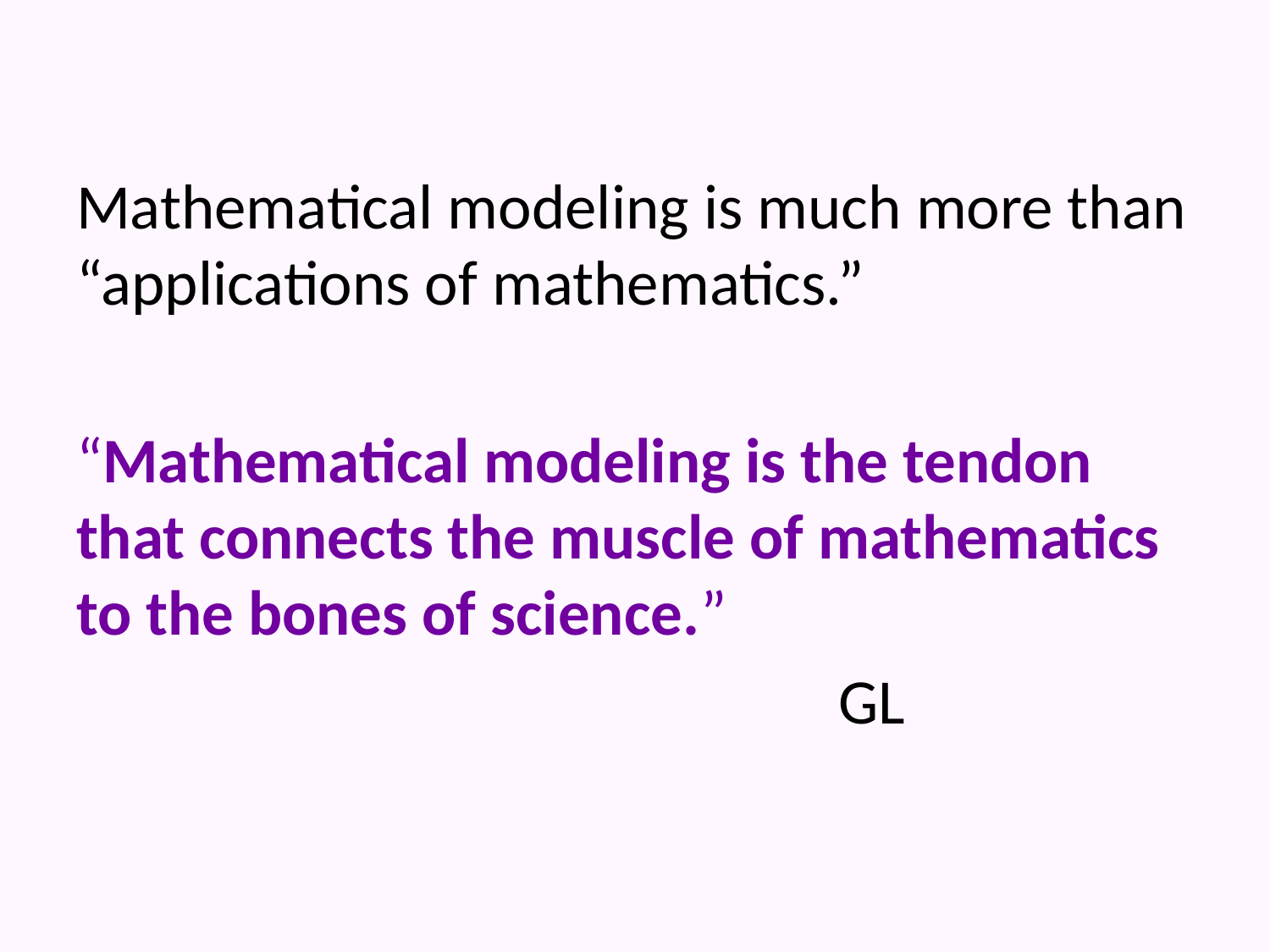

Mathematical modeling is much more than “applications of mathematics.”

“Mathematical modeling is the tendon that connects the muscle of mathematics to the bones of science.”
						GL